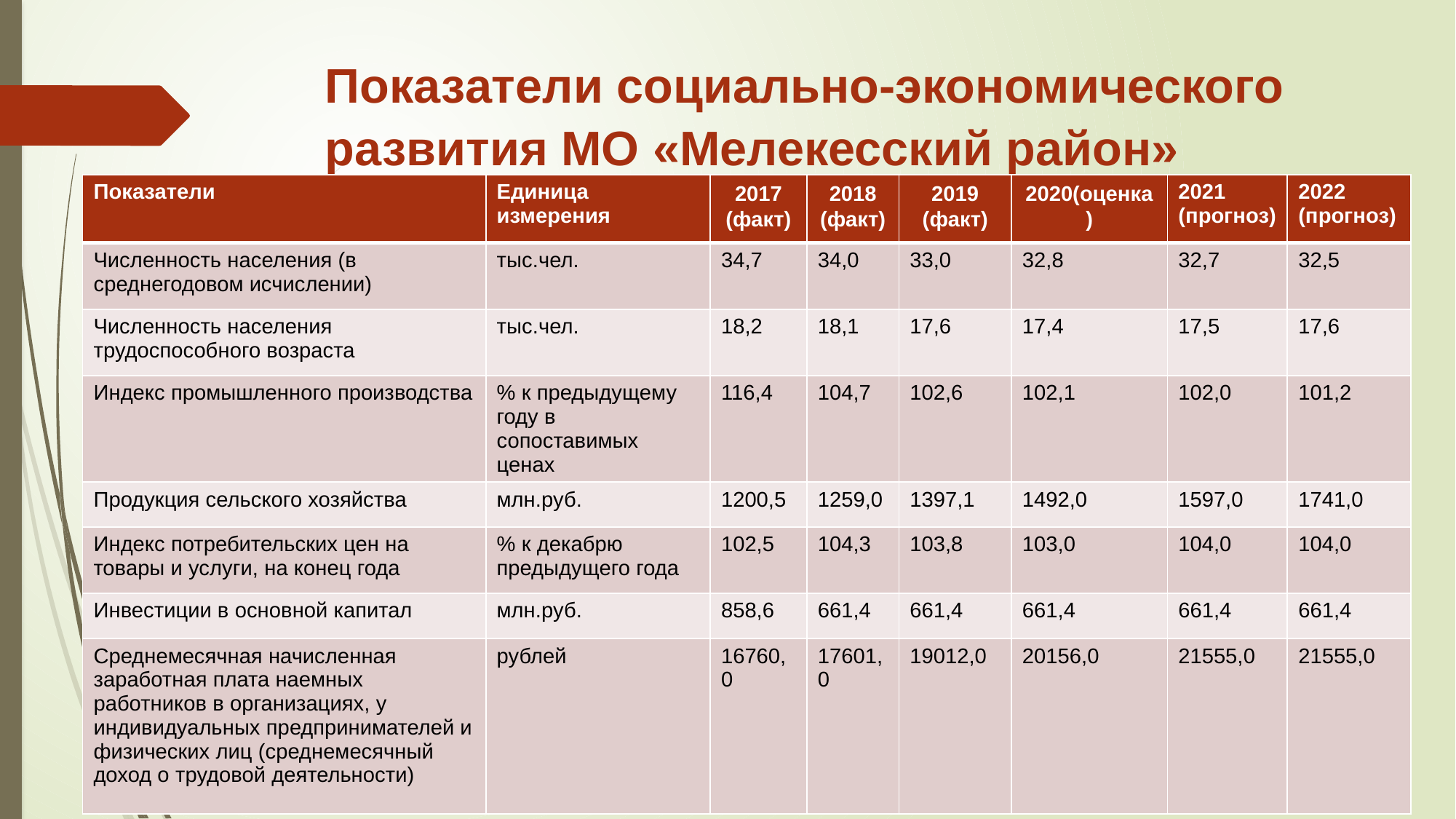

# Показатели социально-экономического развития МО «Мелекесский район»
| Показатели | Единица измерения | 2017 (факт) | 2018 (факт) | 2019 (факт) | 2020(оценка) | 2021 (прогноз) | 2022 (прогноз) |
| --- | --- | --- | --- | --- | --- | --- | --- |
| Численность населения (в среднегодовом исчислении) | тыс.чел. | 34,7 | 34,0 | 33,0 | 32,8 | 32,7 | 32,5 |
| Численность населения трудоспособного возраста | тыс.чел. | 18,2 | 18,1 | 17,6 | 17,4 | 17,5 | 17,6 |
| Индекс промышленного производства | % к предыдущему году в сопоставимых ценах | 116,4 | 104,7 | 102,6 | 102,1 | 102,0 | 101,2 |
| Продукция сельского хозяйства | млн.руб. | 1200,5 | 1259,0 | 1397,1 | 1492,0 | 1597,0 | 1741,0 |
| Индекс потребительских цен на товары и услуги, на конец года | % к декабрю предыдущего года | 102,5 | 104,3 | 103,8 | 103,0 | 104,0 | 104,0 |
| Инвестиции в основной капитал | млн.руб. | 858,6 | 661,4 | 661,4 | 661,4 | 661,4 | 661,4 |
| Среднемесячная начисленная заработная плата наемных работников в организациях, у индивидуальных предпринимателей и физических лиц (среднемесячный доход о трудовой деятельности) | рублей | 16760,0 | 17601,0 | 19012,0 | 20156,0 | 21555,0 | 21555,0 |